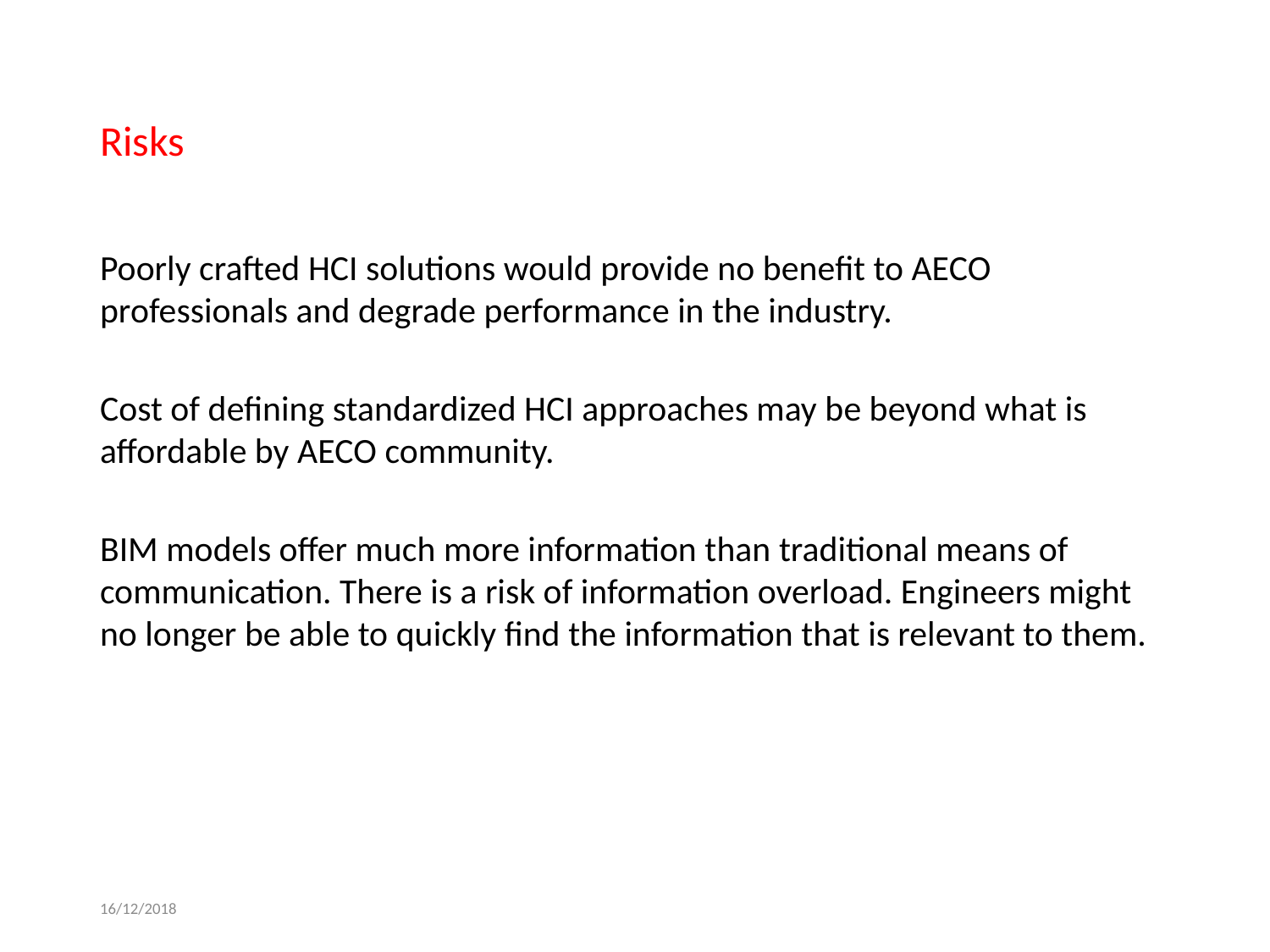

# Risks
Poorly crafted HCI solutions would provide no benefit to AECO professionals and degrade performance in the industry.

Cost of defining standardized HCI approaches may be beyond what is affordable by AECO community.

BIM models offer much more information than traditional means of communication. There is a risk of information overload. Engineers might no longer be able to quickly find the information that is relevant to them.
16/12/2018